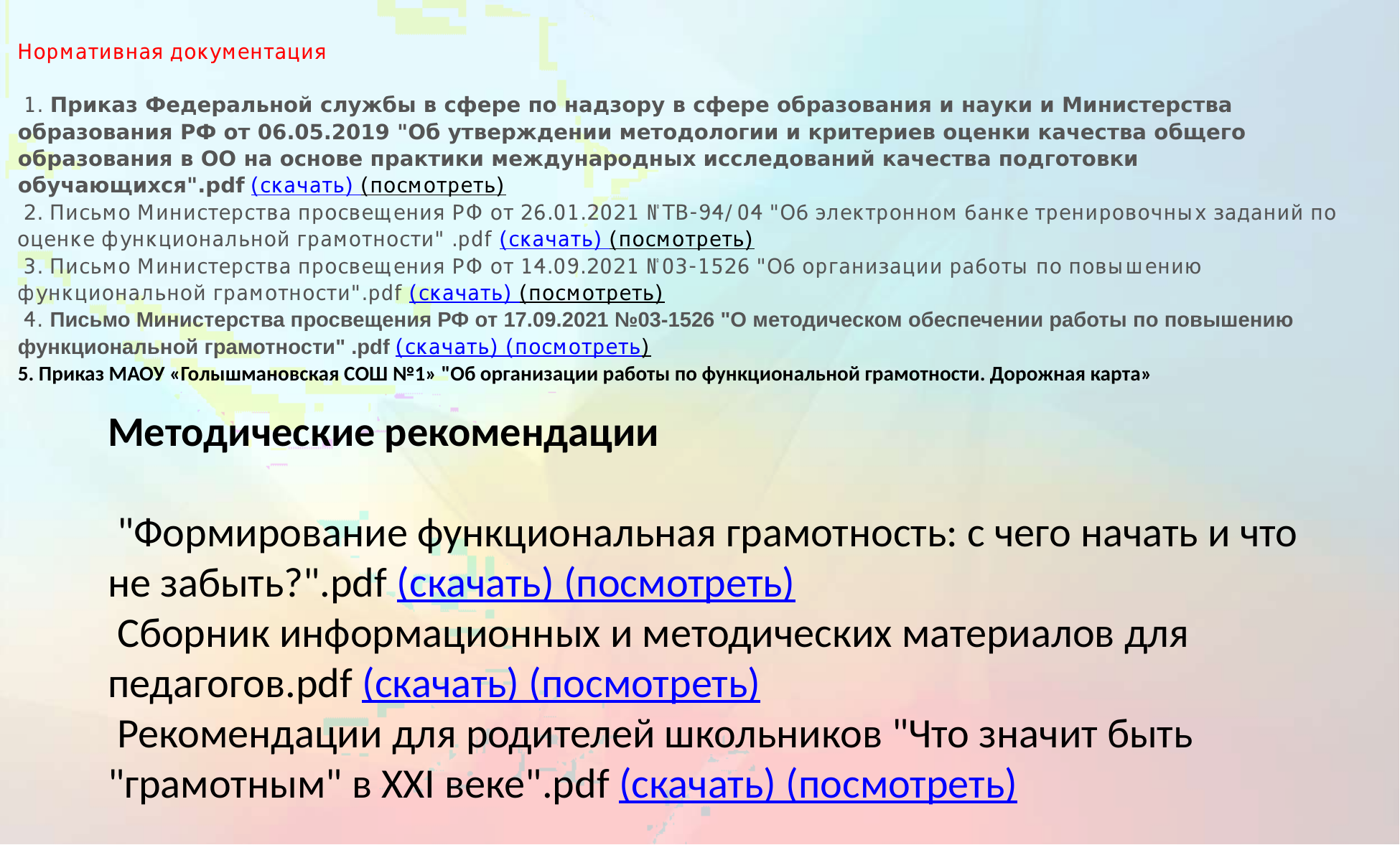

# Нормативная документация    1. Приказ Федеральной службы в сфере по надзору в сфере образования и науки и Министерства образования РФ от 06.05.2019 "Об утверждении методологии и критериев оценки качества общего образования в ОО на основе практики международных исследований качества подготовки обучающихся".pdf (скачать) (посмотреть)  2. Письмо Министерства просвещения РФ от 26.01.2021 №ТВ-94/04 "Об электронном банке тренировочных заданий по оценке функциональной грамотности" .pdf (скачать) (посмотреть)  3. Письмо Министерства просвещения РФ от 14.09.2021 №03-1526 "Об организации работы по повышению функциональной грамотности".pdf (скачать) (посмотреть)  4. Письмо Министерства просвещения РФ от 17.09.2021 №03-1526 "О методическом обеспечении работы по повышению функциональной грамотности" .pdf (скачать) (посмотреть) 5. Приказ МАОУ «Голышмановская СОШ №1» "Об организации работы по функциональной грамотности. Дорожная карта»
Методические рекомендации

 "Формирование функциональная грамотность: с чего начать и что не забыть?".pdf (скачать) (посмотреть)
 Сборник информационных и методических материалов для педагогов.pdf (скачать) (посмотреть)
 Рекомендации для родителей школьников "Что значит быть "грамотным" в XXI веке".pdf (скачать) (посмотреть)